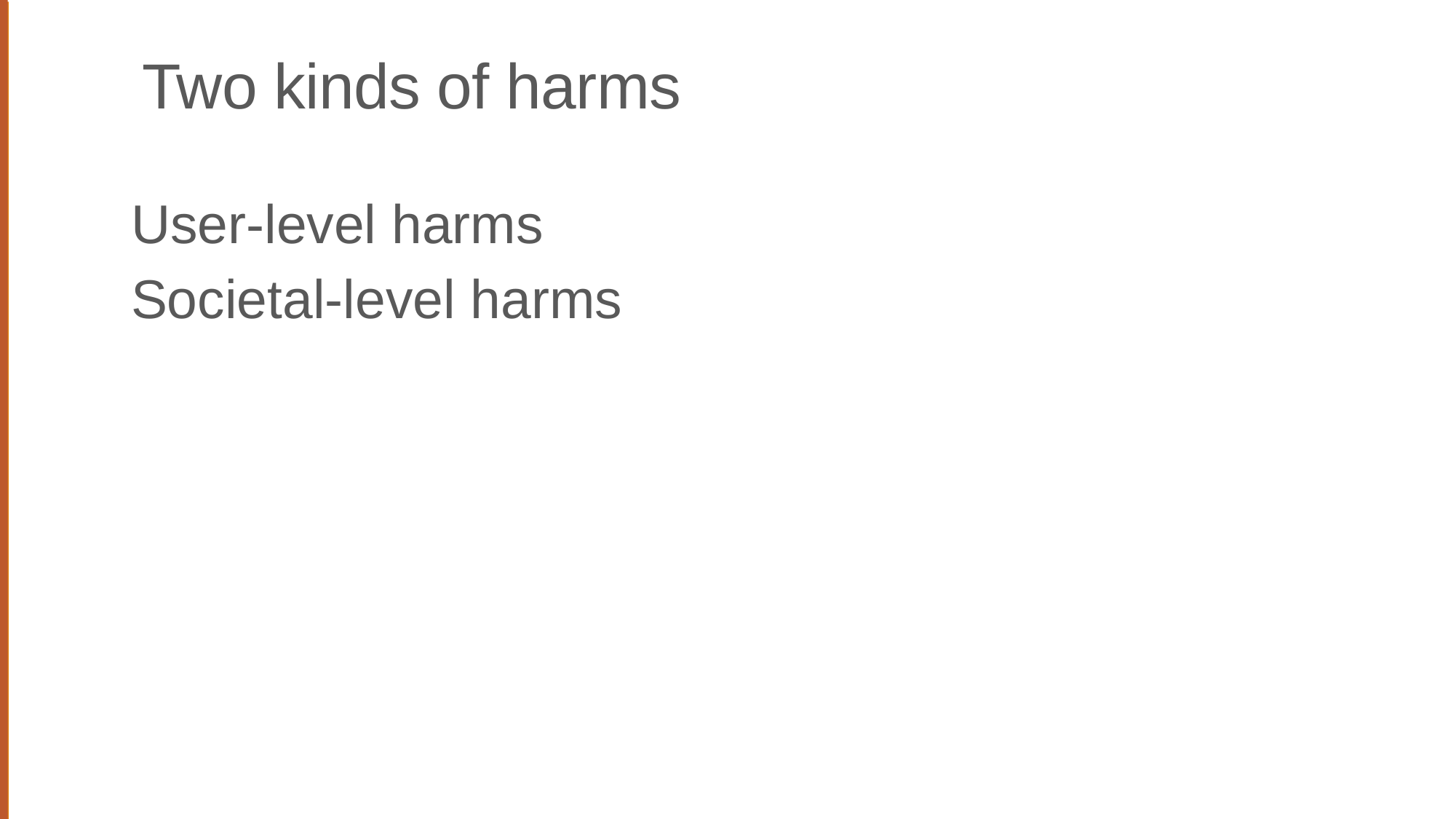

# Two kinds of harms
User-level harms
Societal-level harms